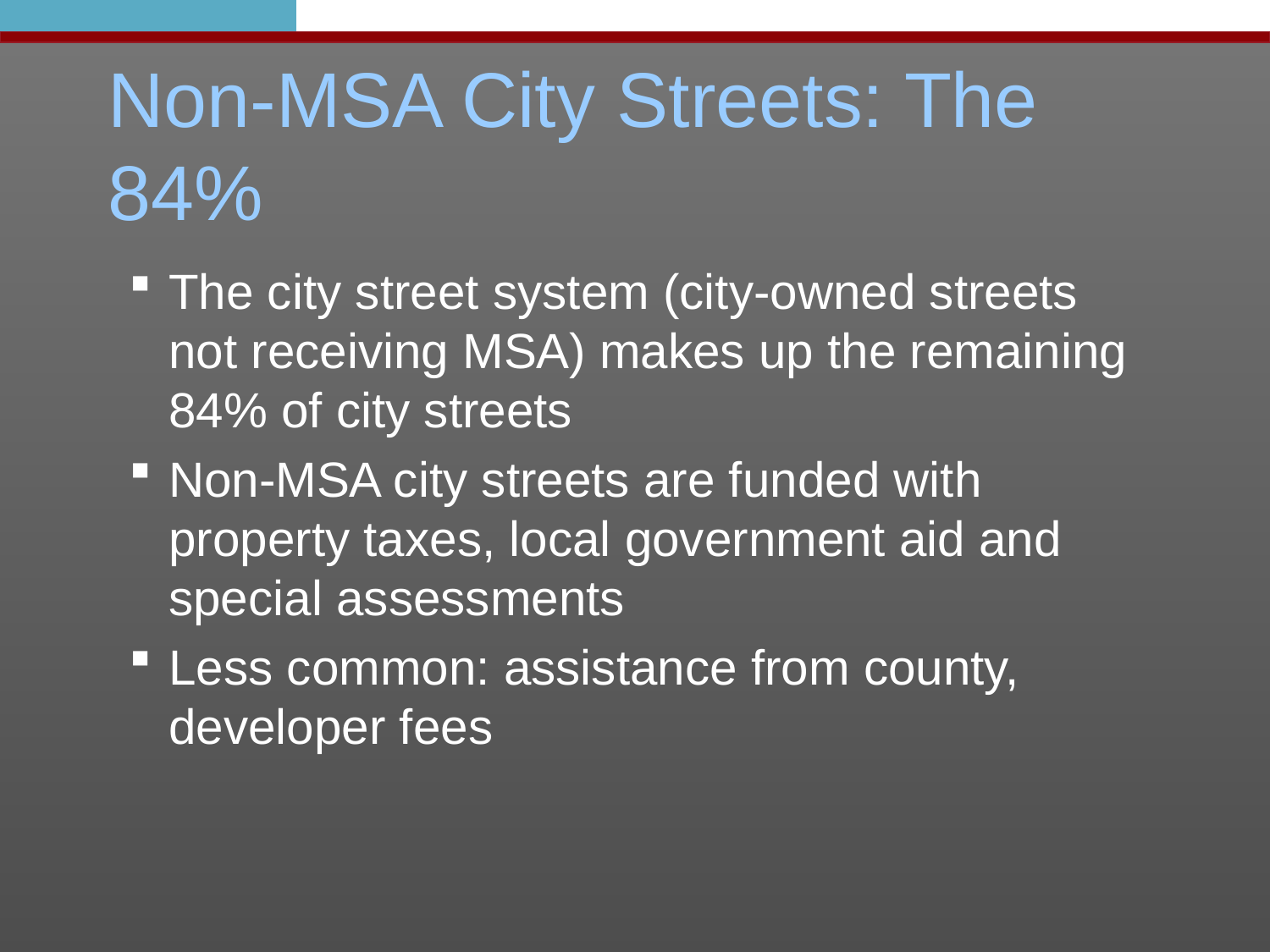

# Non-MSA City Streets: The 84%
The city street system (city-owned streets not receiving MSA) makes up the remaining 84% of city streets
Non-MSA city streets are funded with property taxes, local government aid and special assessments
Less common: assistance from county, developer fees